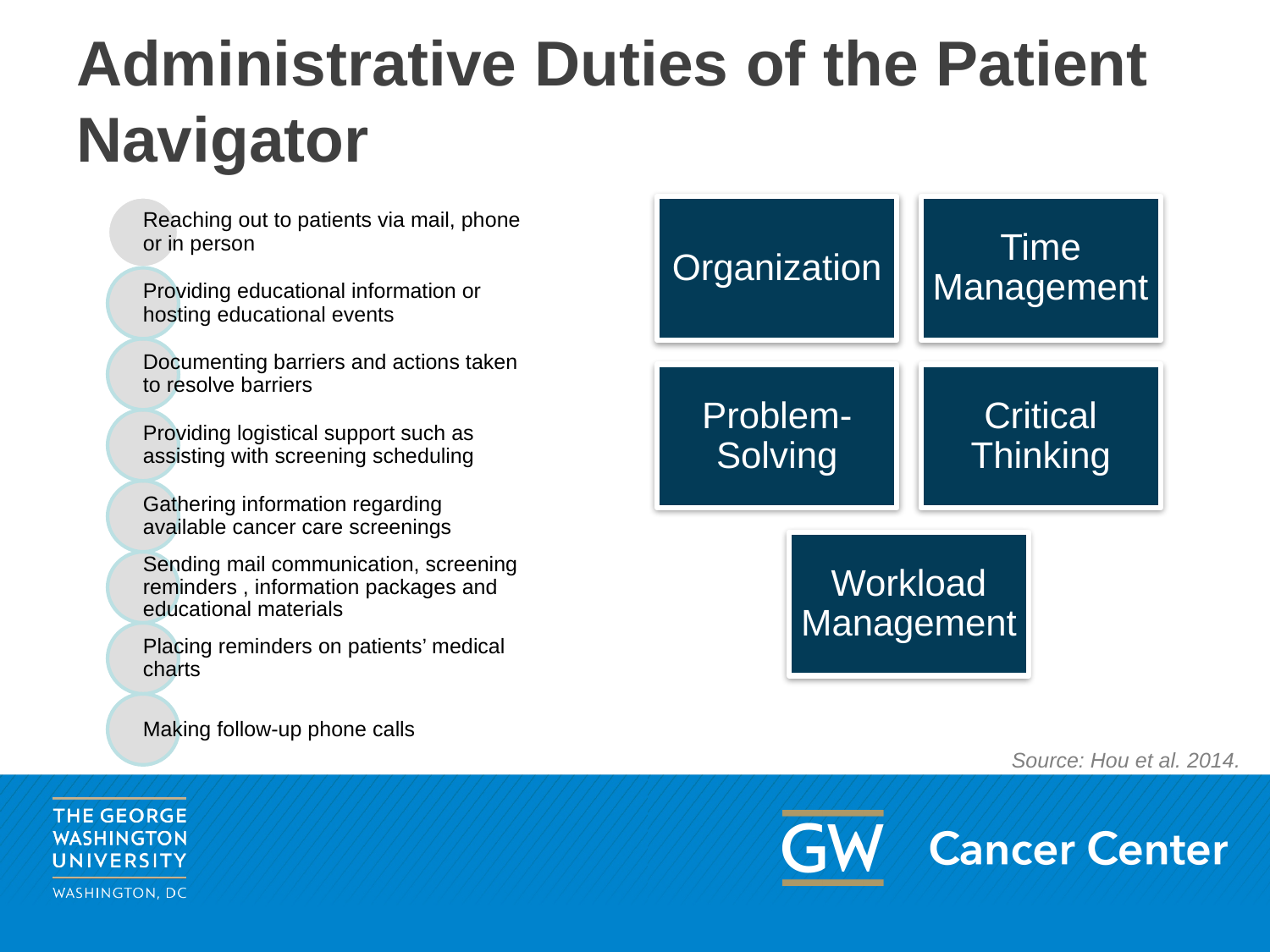

# Administrative Duties of the Patient Navigator
Reaching out to patients via mail, phone or in person
Providing educational information or hosting educational events
Documenting barriers and actions taken to resolve barriers
Providing logistical support such as assisting with screening scheduling
Gathering information regarding available cancer care screenings
Sending mail communication, screening reminders , information packages and educational materials
Placing reminders on patients’ medical charts
Making follow-up phone calls
Organization
Time Management
Problem-Solving
Critical Thinking
Workload Management
Source: Hou et al. 2014.